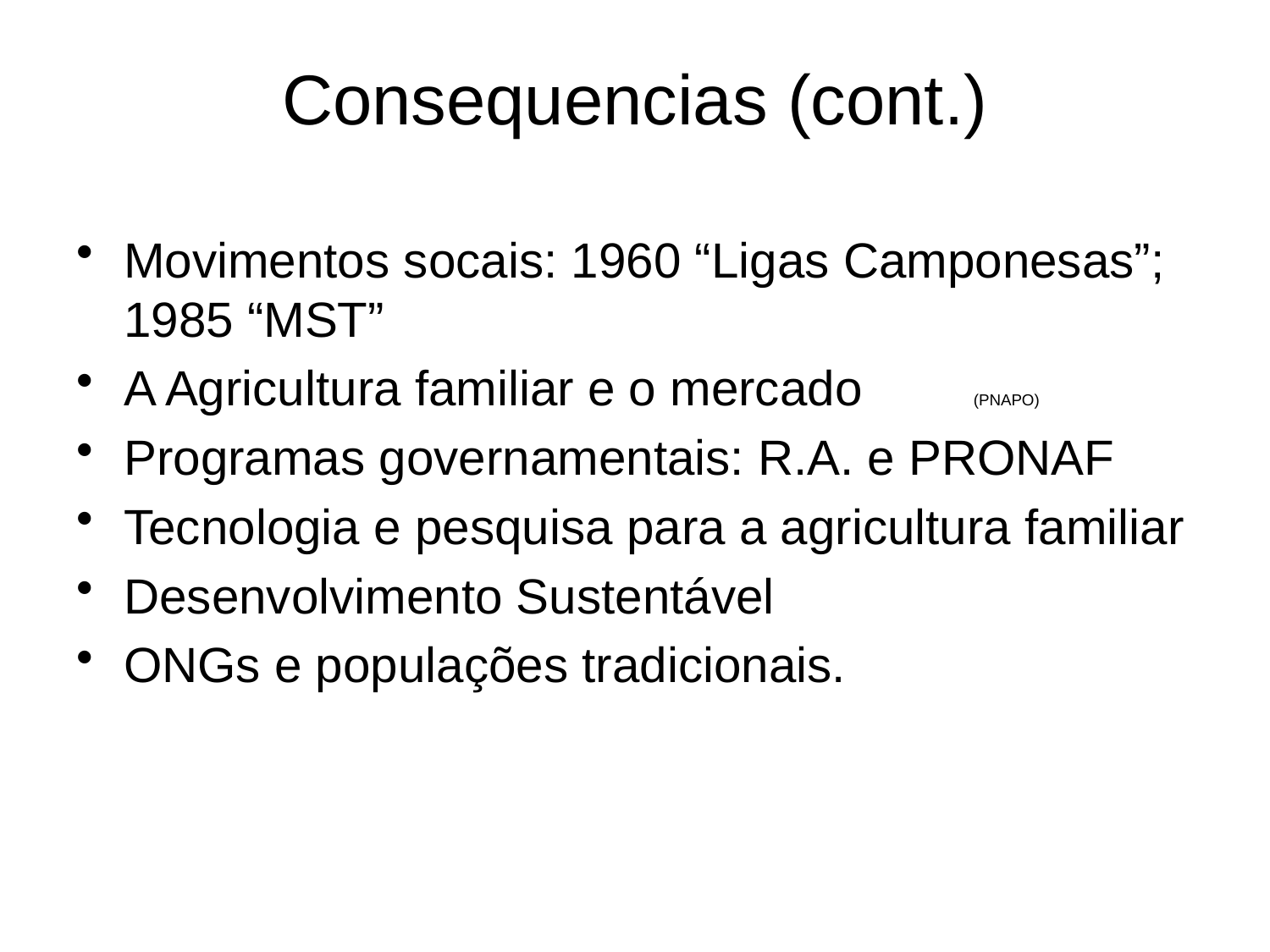

# Consequencias (cont.)
Movimentos socais: 1960 “Ligas Camponesas”; 1985 “MST”
A Agricultura familiar e o mercado        (PNAPO)
Programas governamentais: R.A. e PRONAF
Tecnologia e pesquisa para a agricultura familiar
Desenvolvimento Sustentável
ONGs e populações tradicionais.